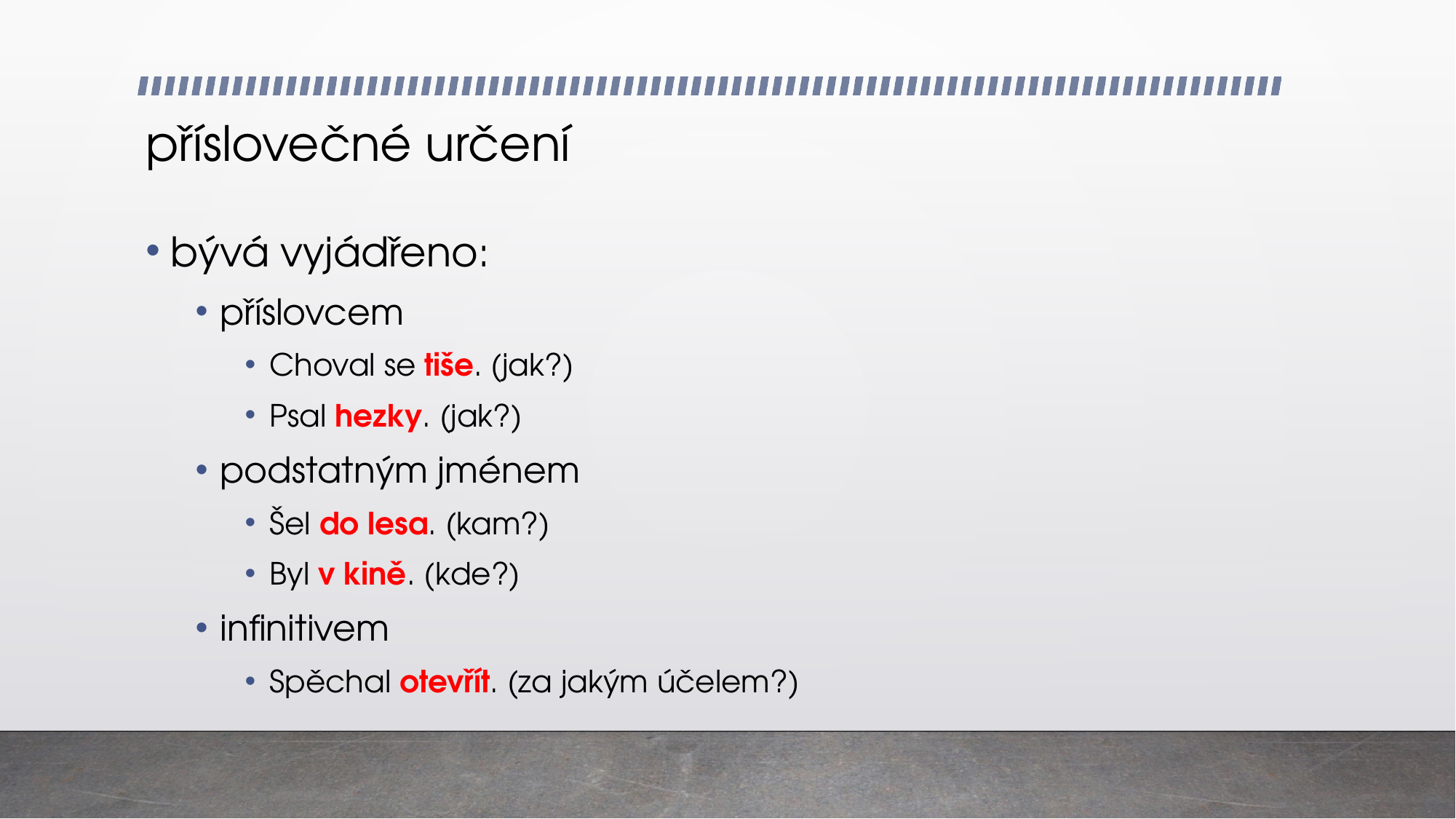

# příslovečné určení
bývá vyjádřeno:
příslovcem
Choval se tiše. (jak?)
Psal hezky. (jak?)
podstatným jménem
Šel do lesa. (kam?)
Byl v kině. (kde?)
infinitivem
Spěchal otevřít. (za jakým účelem?)